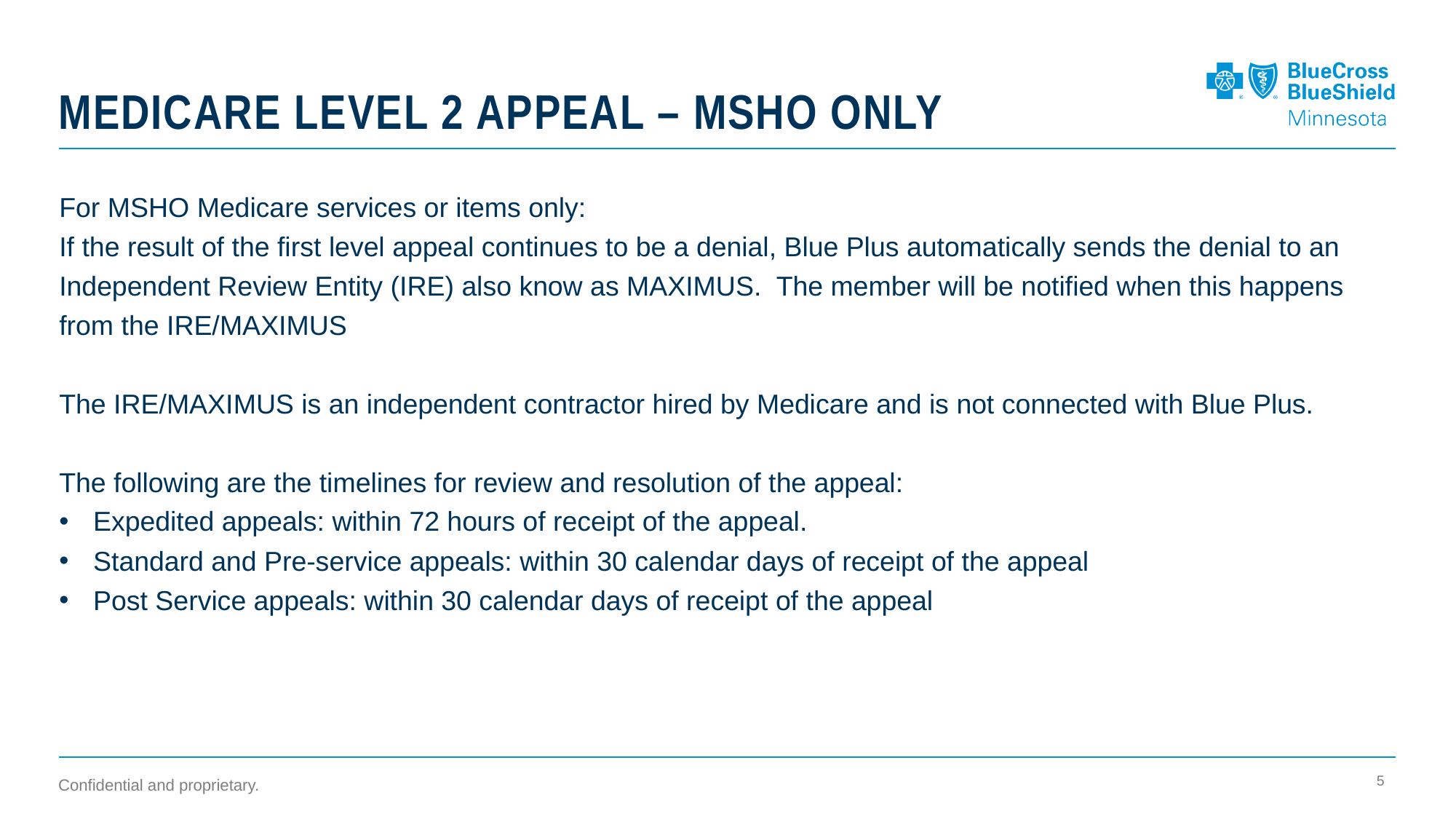

# Medicare Level 2 Appeal – MSHO only
For MSHO Medicare services or items only:
If the result of the first level appeal continues to be a denial, Blue Plus automatically sends the denial to an Independent Review Entity (IRE) also know as MAXIMUS.  The member will be notified when this happens from the IRE/MAXIMUS

The IRE/MAXIMUS is an independent contractor hired by Medicare and is not connected with Blue Plus.

The following are the timelines for review and resolution of the appeal:
Expedited appeals: within 72 hours of receipt of the appeal.
Standard and Pre-service appeals: within 30 calendar days of receipt of the appeal
Post Service appeals: within 30 calendar days of receipt of the appeal

5